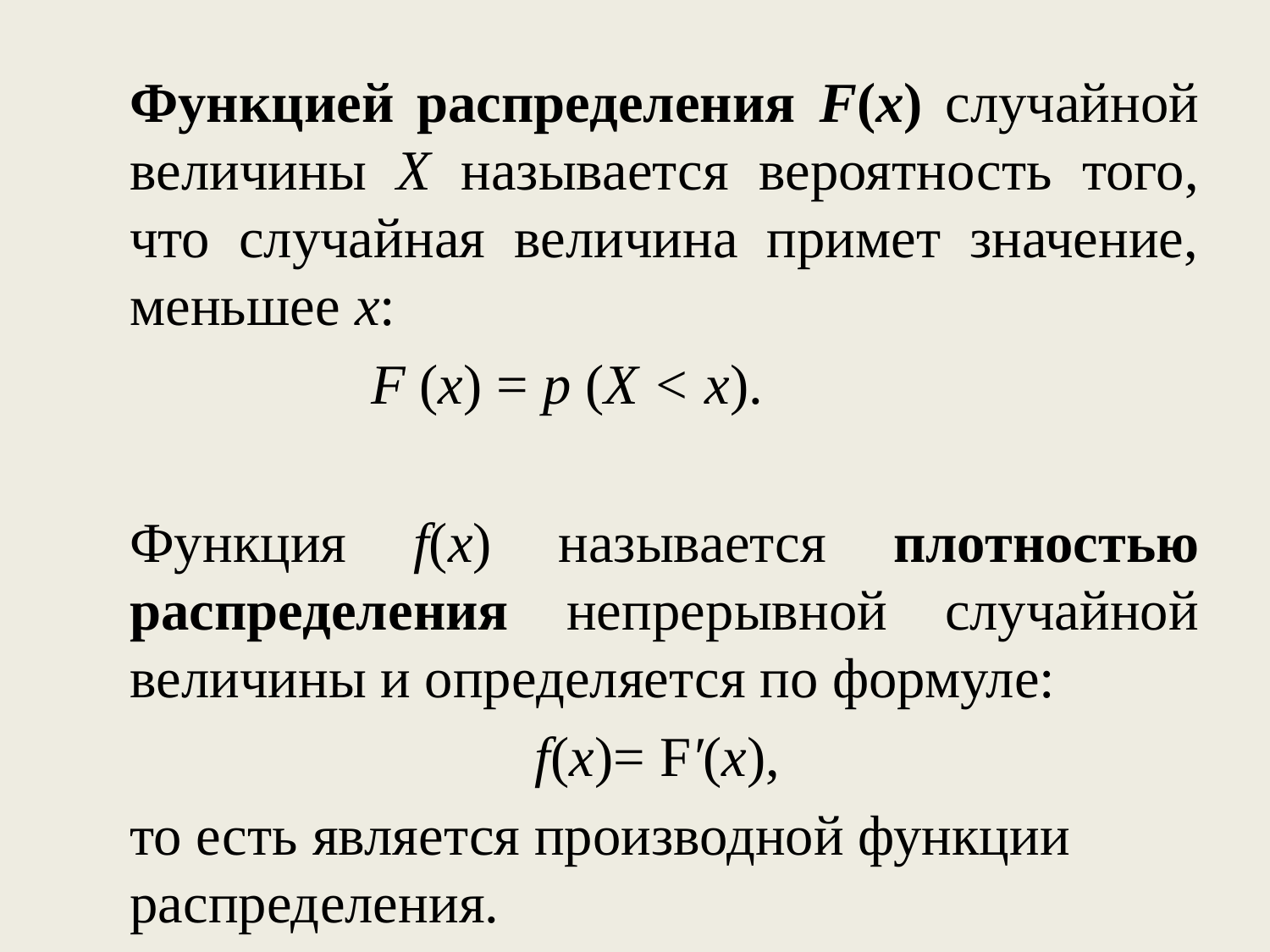

Функцией распределения F(x) случайной величины Х называется вероятность того, что случайная величина примет значение, меньшее х:
                 F (x) = p (X < x).

Функция f(x) называется плотностью распределения непрерывной случайной величины и определяется по формуле:
f(x)= F′(x),
то есть является производной функции распределения.